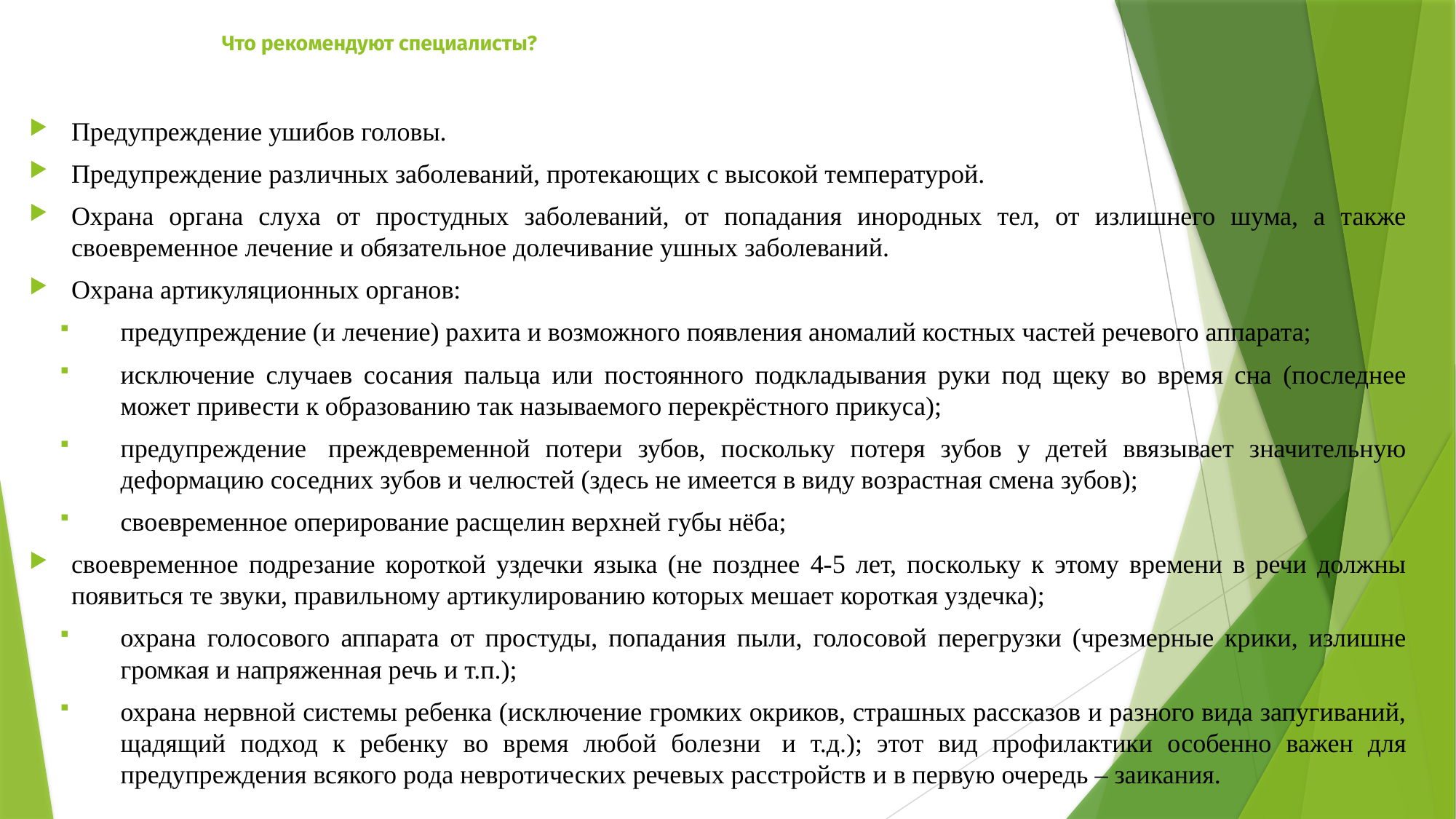

# Что рекомендуют специалисты?
Предупреждение ушибов головы.
Предупреждение различных заболеваний, протекающих с высокой температурой.
Охрана органа слуха от простудных заболеваний, от попадания инородных тел, от излишнего шума, а также своевременное лечение и обязательное долечивание ушных заболеваний.
Охрана артикуляционных органов:
предупреждение (и лечение) рахита и возможного появления аномалий костных частей речевого аппарата;
исключение случаев сосания пальца или постоянного подкладывания руки под щеку во время сна (последнее может привести к образованию так называемого перекрёстного прикуса);
предупреждение  преждевременной потери зубов, поскольку потеря зубов у детей ввязывает значительную деформацию соседних зубов и челюстей (здесь не имеется в виду возрастная смена зубов);
своевременное оперирование расщелин верхней губы нёба;
своевременное подрезание короткой уздечки языка (не позднее 4-5 лет, поскольку к этому времени в речи должны появиться те звуки, правильному артикулированию которых мешает короткая уздечка);
охрана голосового аппарата от простуды, попадания пыли, голосовой перегрузки (чрезмерные крики, излишне громкая и напряженная речь и т.п.);
охрана нервной системы ребенка (исключение громких окриков, страшных рассказов и разного вида запугиваний, щадящий подход к ребенку во время любой болезни  и т.д.); этот вид профилактики особенно важен для предупреждения всякого рода невротических речевых расстройств и в первую очередь – заикания.